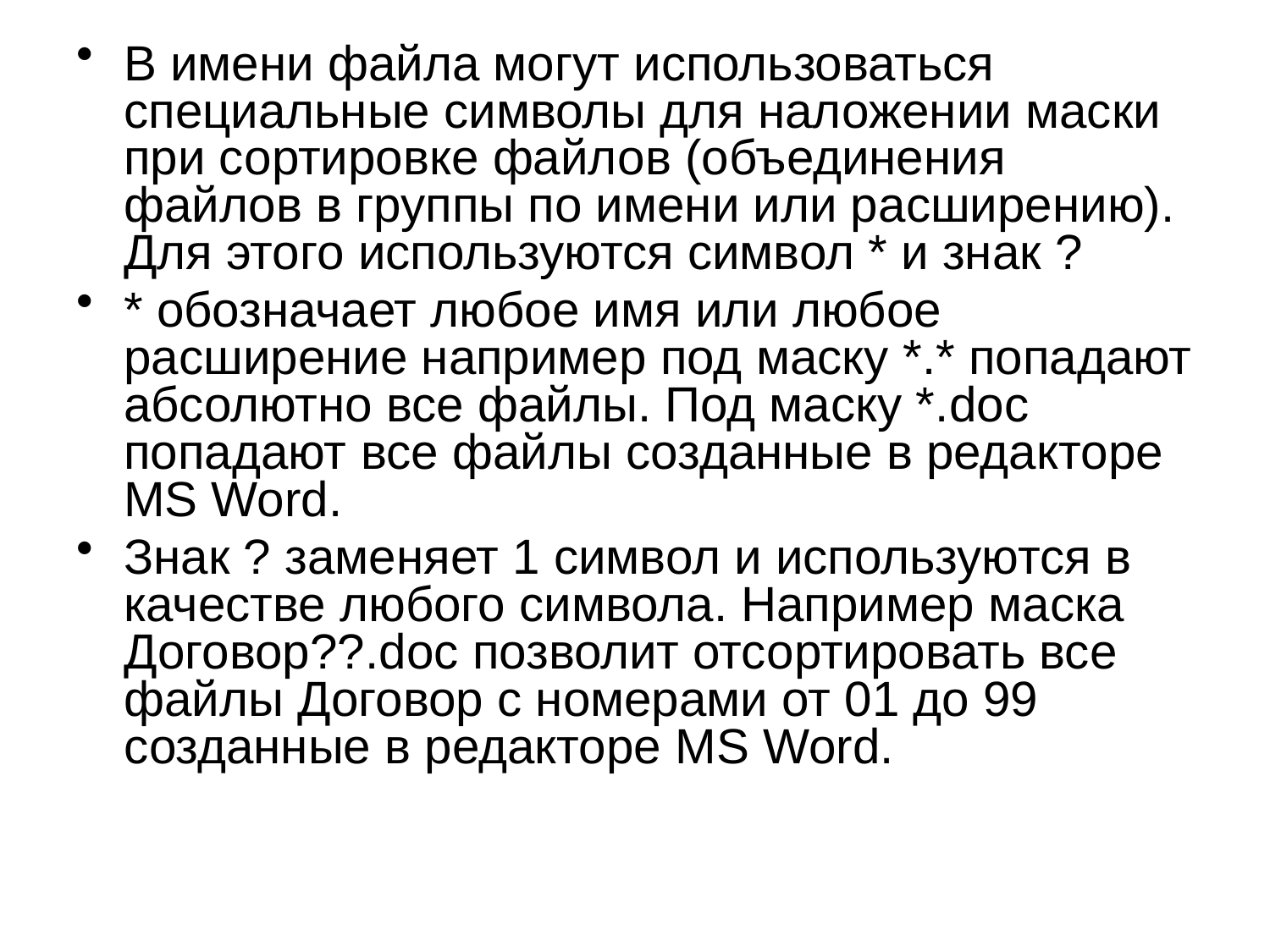

В имени файла могут использоваться специальные символы для наложении маски при сортировке файлов (объединения файлов в группы по имени или расширению). Для этого используются символ * и знак ?
* обозначает любое имя или любое расширение например под маску *.* попадают абсолютно все файлы. Под маску *.doc попадают все файлы созданные в редакторе MS Word.
Знак ? заменяет 1 символ и используются в качестве любого символа. Например маска Договор??.doc позволит отсортировать все файлы Договор с номерами от 01 до 99 созданные в редакторе MS Word.